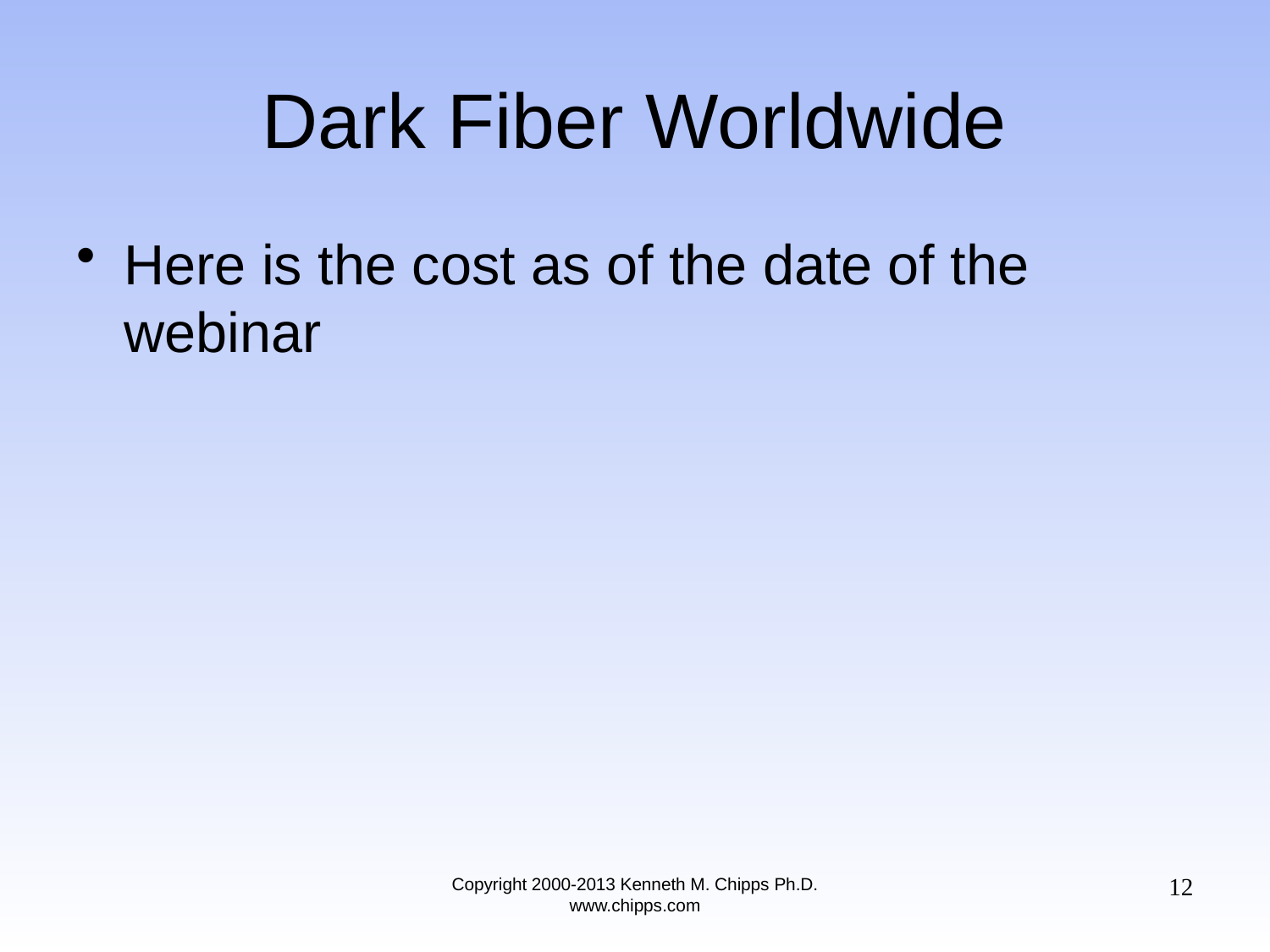

# Dark Fiber Worldwide
Here is the cost as of the date of the webinar
12
Copyright 2000-2013 Kenneth M. Chipps Ph.D. www.chipps.com